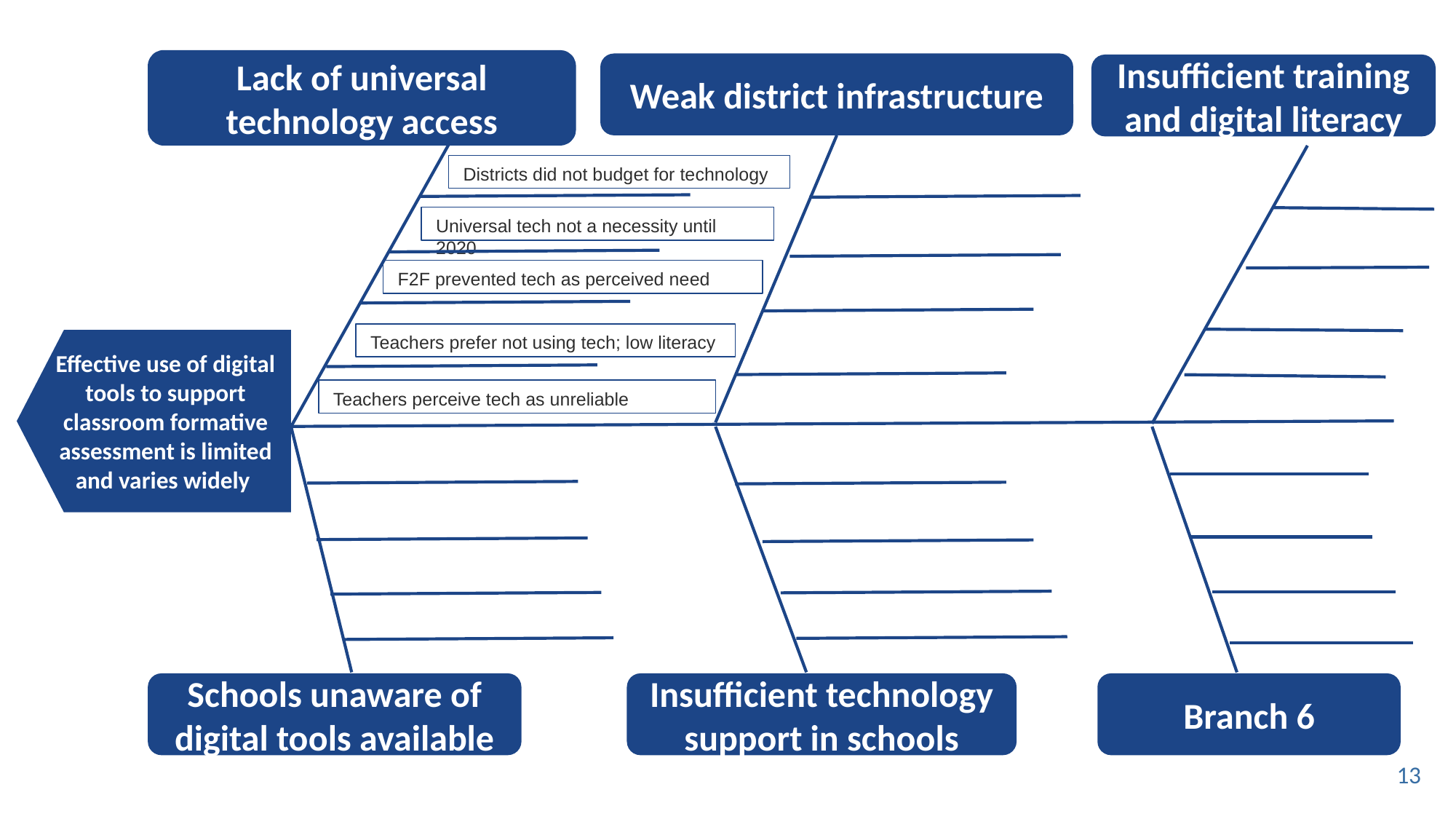

Lack of universal technology access
Weak district infrastructure
Insufficient training and digital literacy
Districts did not budget for technology
Universal tech not a necessity until 2020

F2F prevented tech as perceived need
Teachers prefer not using tech; low literacy
Effective use of digital tools to support classroom formative assessment is limited and varies widely
Teachers perceive tech as unreliable
Schools unaware of digital tools available
Insufficient technology support in schools
Branch 6
13